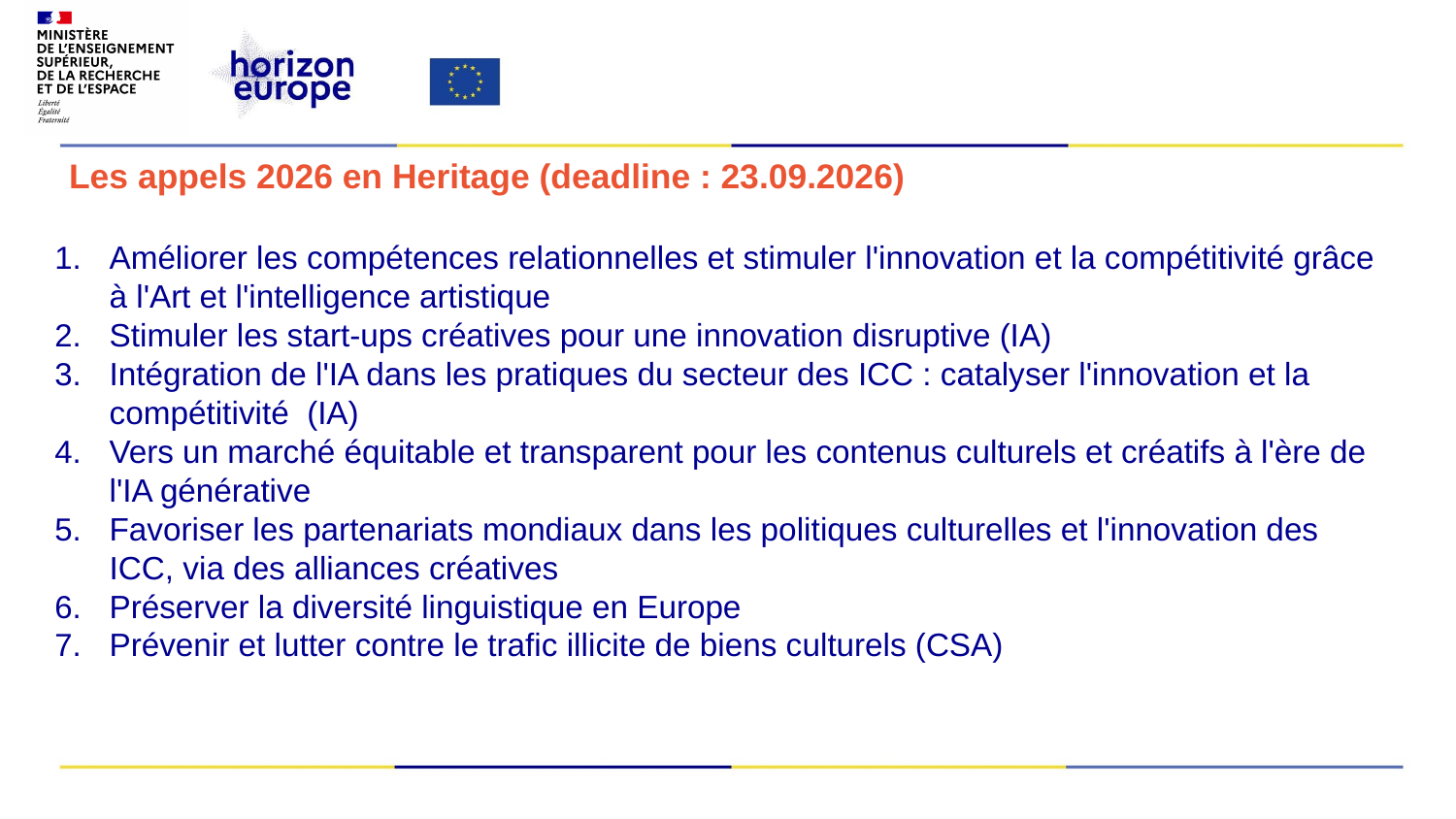

​
Les appels 2026 en Heritage (deadline : 23.09.2026)

Améliorer les compétences relationnelles et stimuler l'innovation et la compétitivité grâce à l'Art et l'intelligence artistique
Stimuler les start-ups créatives pour une innovation disruptive (IA)
Intégration de l'IA dans les pratiques du secteur des ICC : catalyser l'innovation et la compétitivité  (IA)
Vers un marché équitable et transparent pour les contenus culturels et créatifs à l'ère de l'IA générative
Favoriser les partenariats mondiaux dans les politiques culturelles et l'innovation des ICC, via des alliances créatives
Préserver la diversité linguistique en Europe
Prévenir et lutter contre le trafic illicite de biens culturels (CSA)